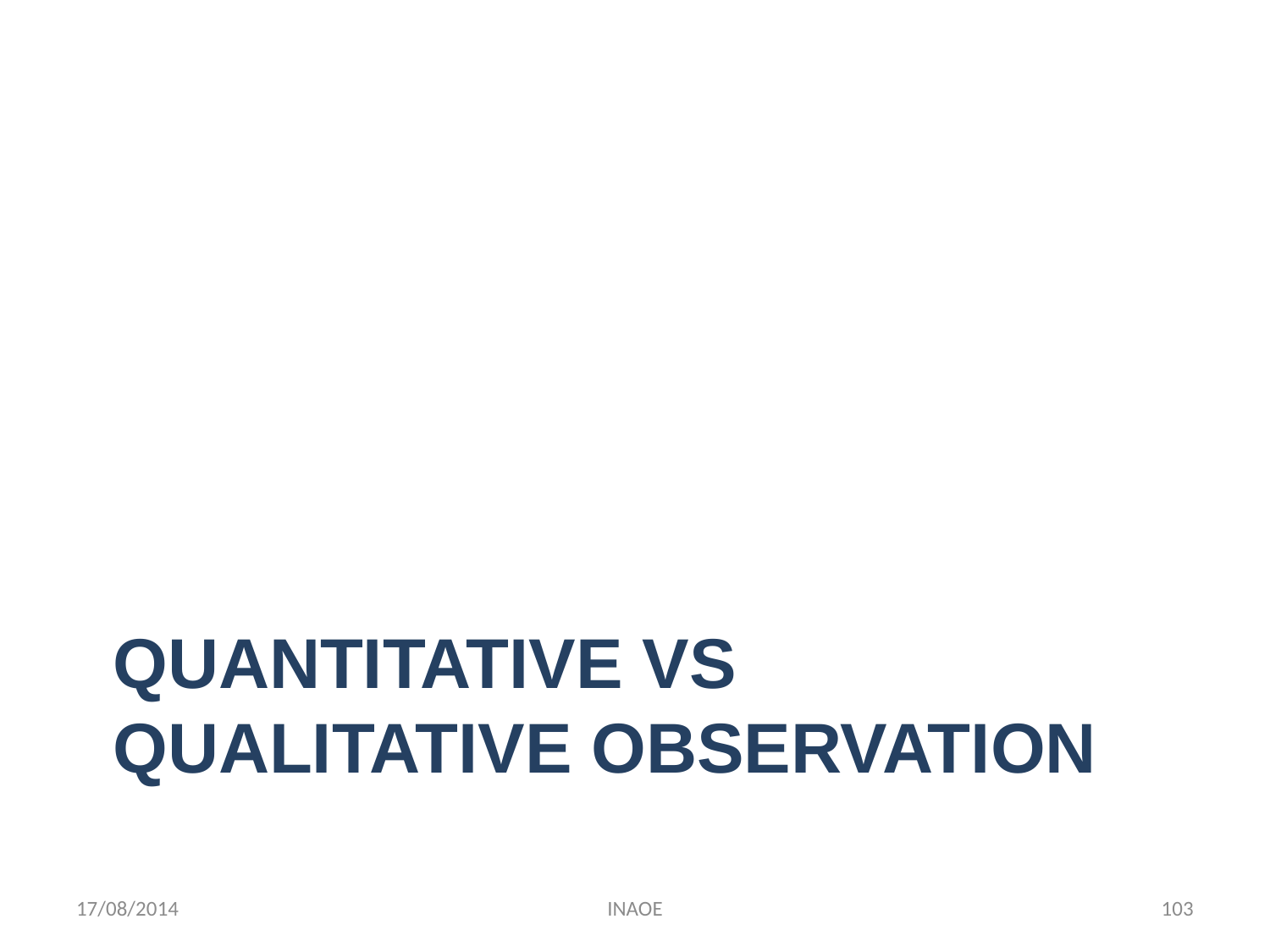

# Quantitative vs qualitative Observation
17/08/2014
INAOE
103